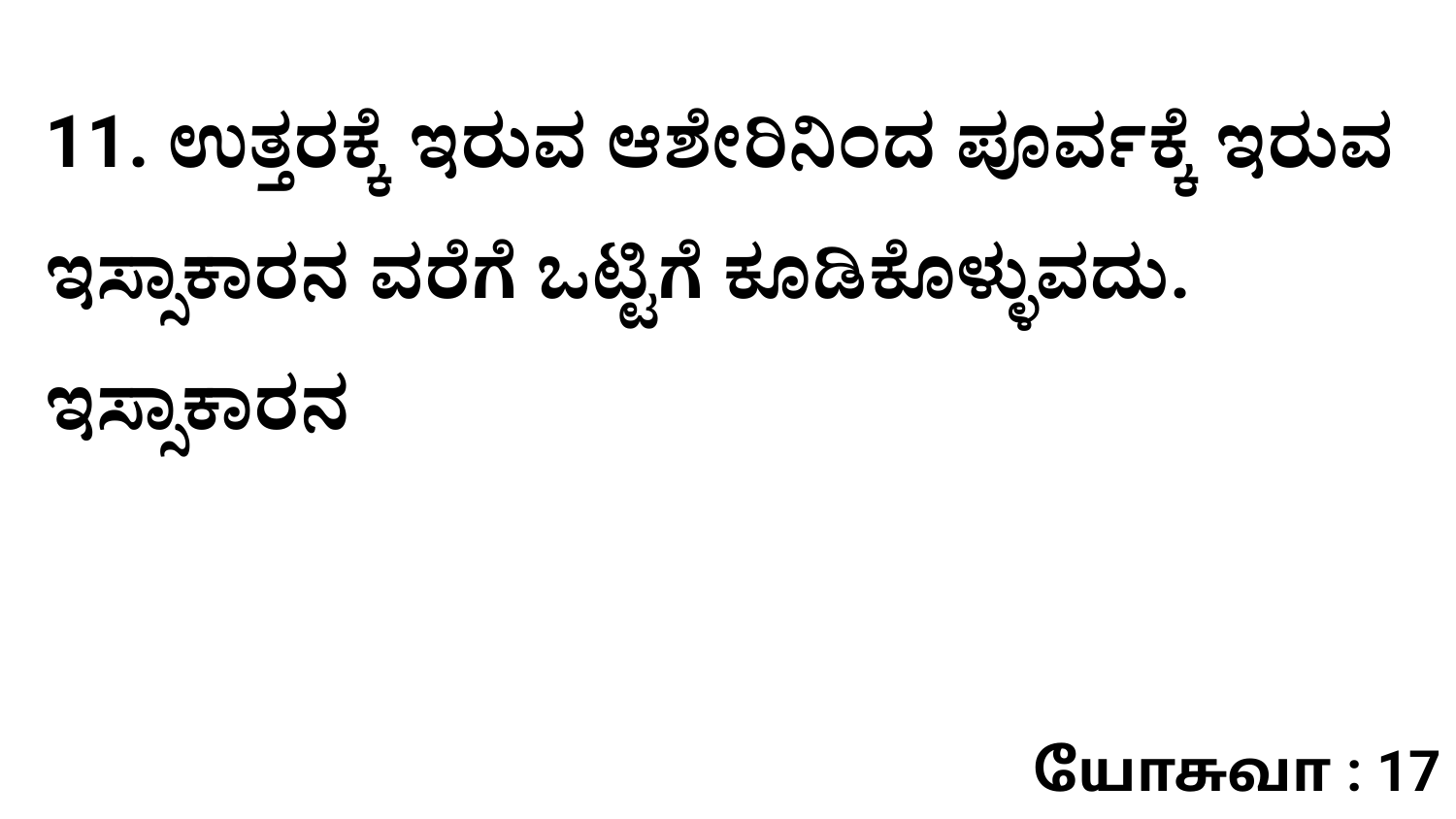

11. ಉತ್ತರಕ್ಕೆ ಇರುವ ಆಶೇರಿನಿಂದ ಪೂರ್ವಕ್ಕೆ ಇರುವ ಇಸ್ಸಾಕಾರನ ವರೆಗೆ ಒಟ್ಟಿಗೆ ಕೂಡಿಕೊಳ್ಳುವದು. ಇಸ್ಸಾಕಾರನ
யோசுவா : 17